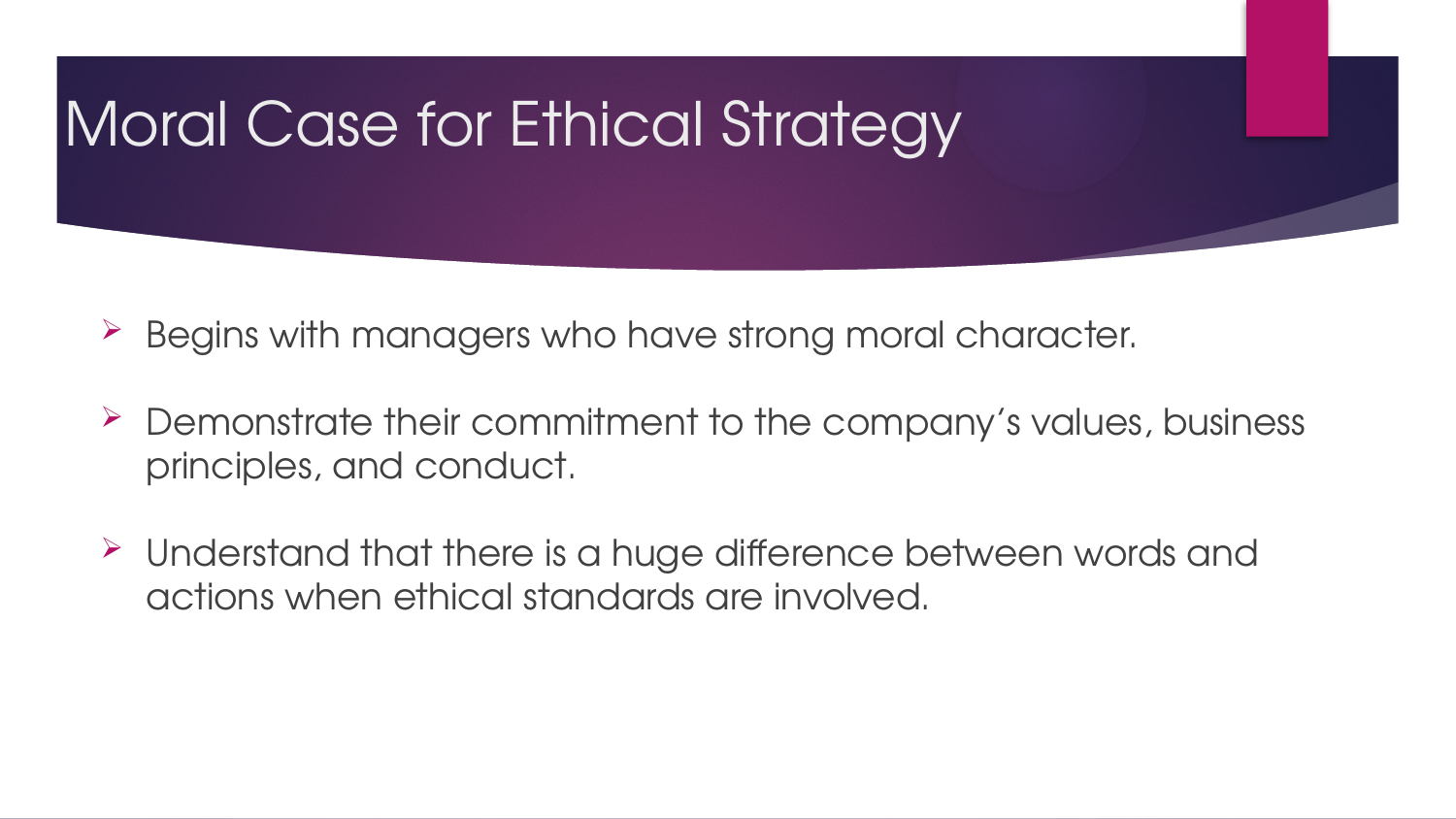

# Moral Case for Ethical Strategy
Begins with managers who have strong moral character.

Demonstrate their commitment to the company’s values, business principles, and conduct.

Understand that there is a huge difference between words and actions when ethical standards are involved.